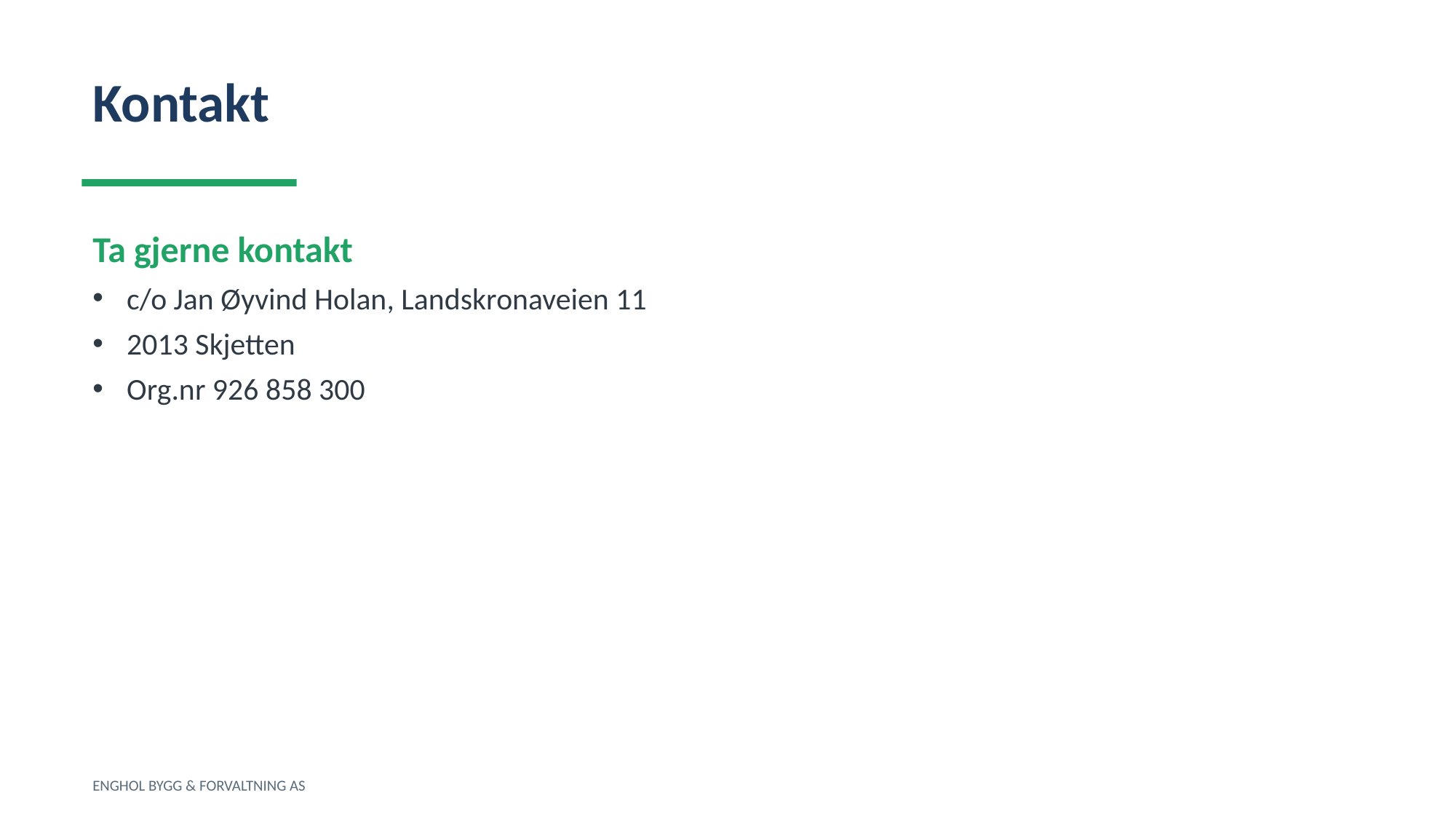

Kontakt

Ta gjerne kontakt
c/o Jan Øyvind Holan, Landskronaveien 11
2013 Skjetten
Org.nr 926 858 300
ENGHOL BYGG & FORVALTNING AS